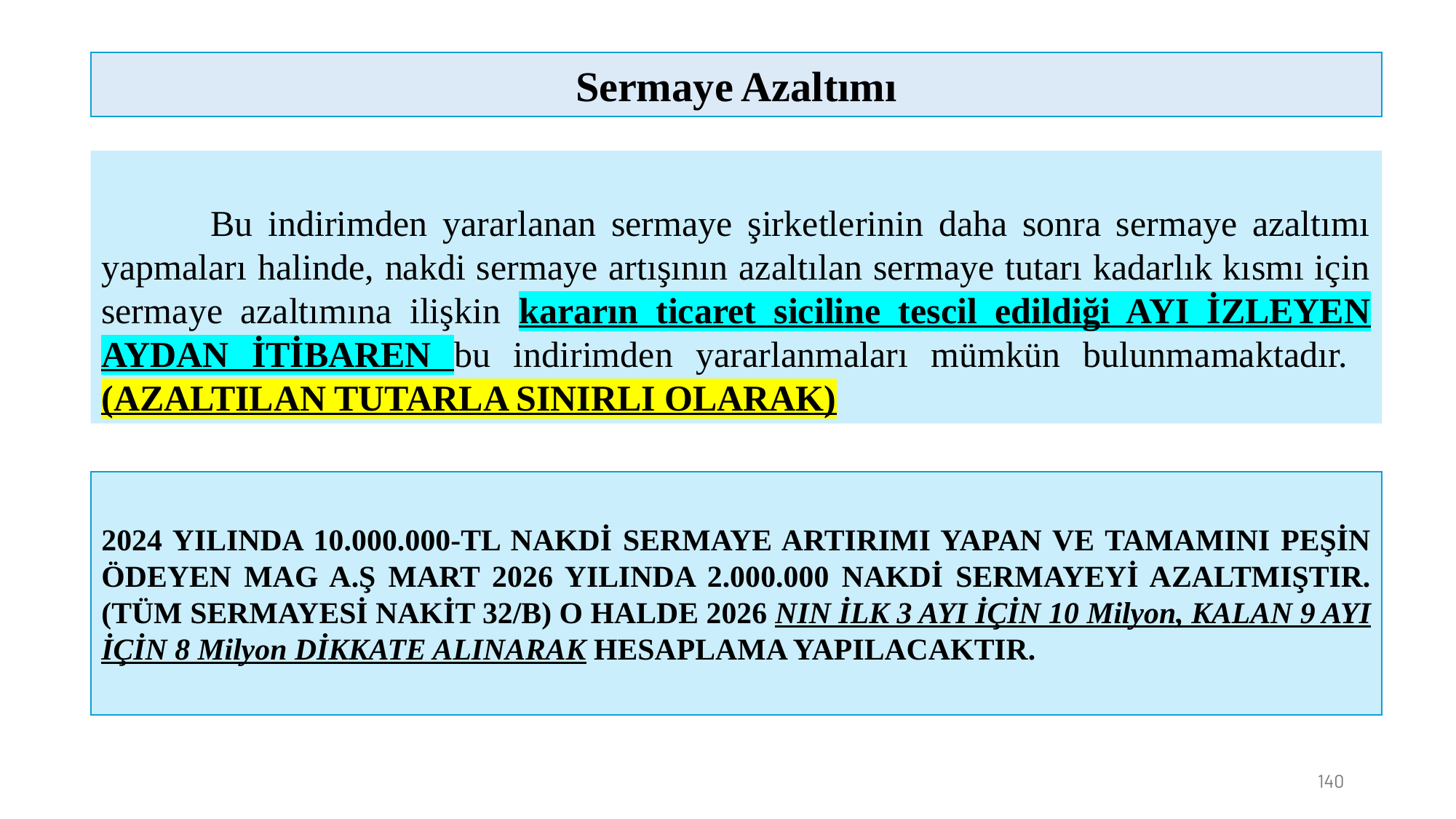

Sermaye Azaltımı

	Bu indirimden yararlanan sermaye şirketlerinin daha sonra sermaye azaltımı yapmaları halinde, nakdi sermaye artışının azaltılan sermaye tutarı kadarlık kısmı için sermaye azaltımına ilişkin kararın ticaret siciline tescil edildiği AYI İZLEYEN AYDAN İTİBAREN bu indirimden yararlanmaları mümkün bulunmamaktadır.  (AZALTILAN TUTARLA SINIRLI OLARAK)
2024 YILINDA 10.000.000-TL NAKDİ SERMAYE ARTIRIMI YAPAN VE TAMAMINI PEŞİN ÖDEYEN MAG A.Ş MART 2026 YILINDA 2.000.000 NAKDİ SERMAYEYİ AZALTMIŞTIR. (TÜM SERMAYESİ NAKİT 32/B) O HALDE 2026 NIN İLK 3 AYI İÇİN 10 Milyon, KALAN 9 AYI İÇİN 8 Milyon DİKKATE ALINARAK HESAPLAMA YAPILACAKTIR.
140